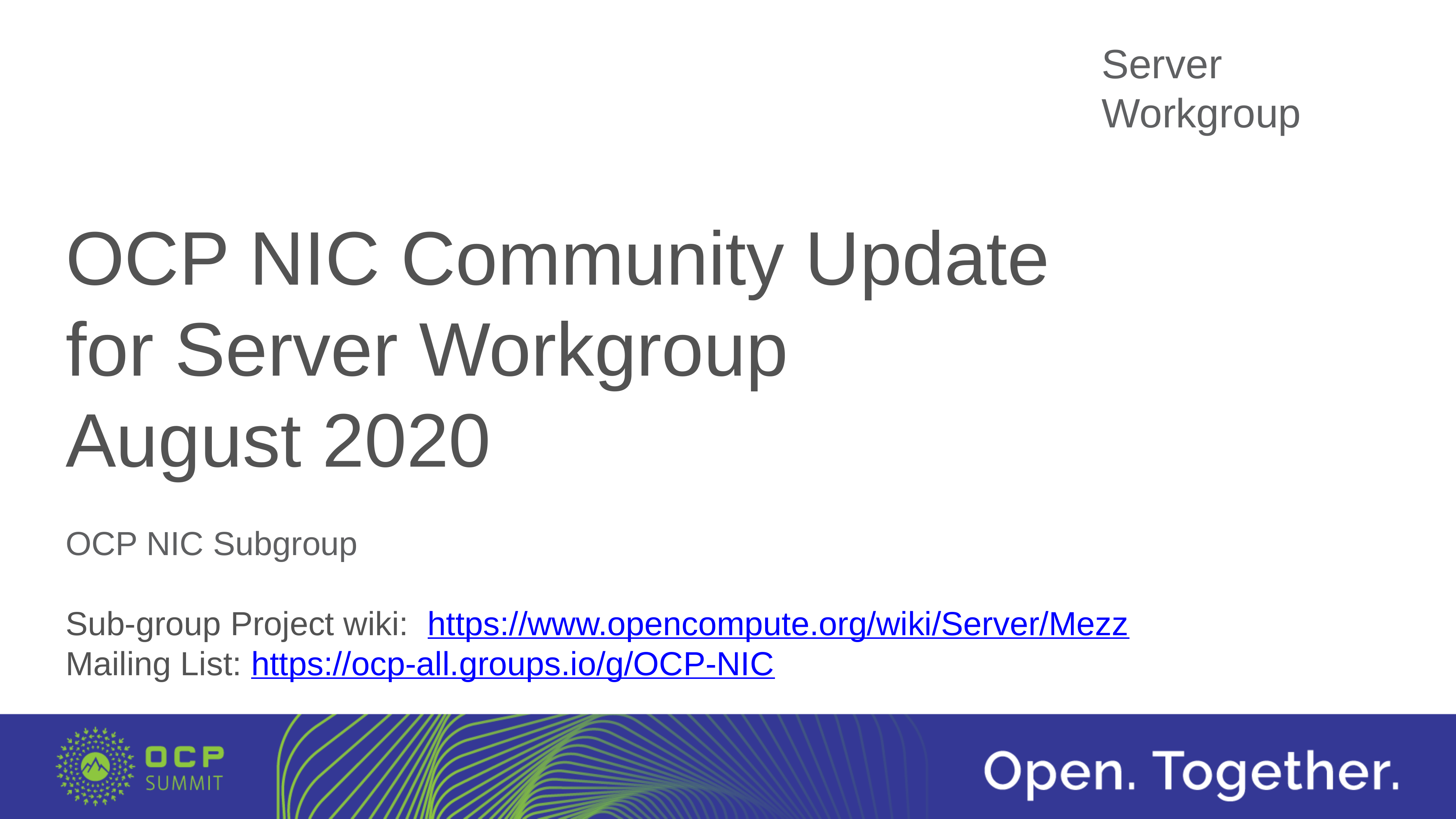

Server Workgroup
# OCP NIC Community Update for Server Workgroup August 2020 OCP NIC Subgroup Sub-group Project wiki:  https://www.opencompute.org/wiki/Server/Mezz Mailing List: https://ocp-all.groups.io/g/OCP-NIC